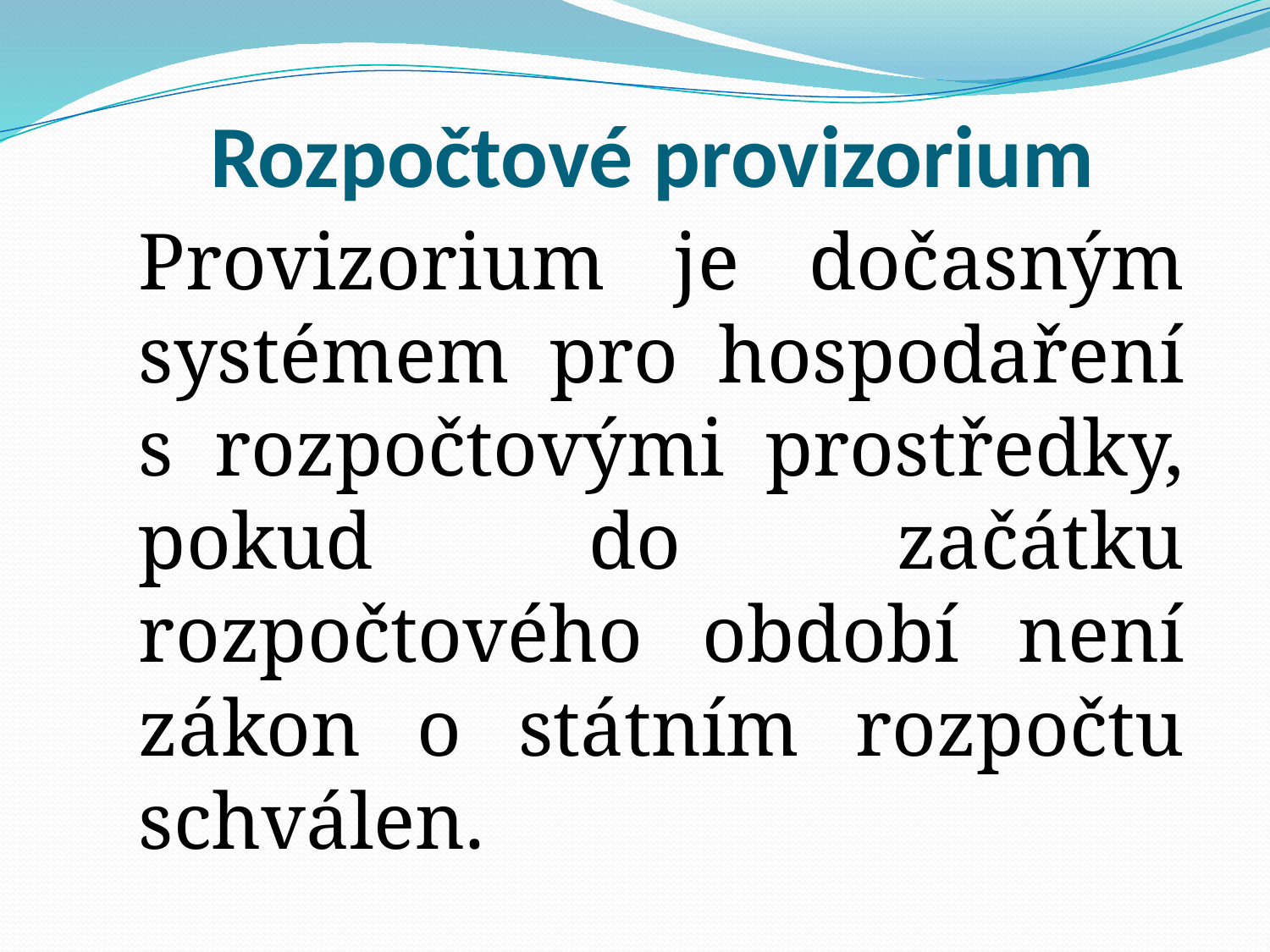

# Rozpočtové provizorium
	Provizorium je dočasným systémem pro hospodaření s rozpočtovými prostředky, pokud do začátku rozpočtového období není zákon o státním rozpočtu schválen.